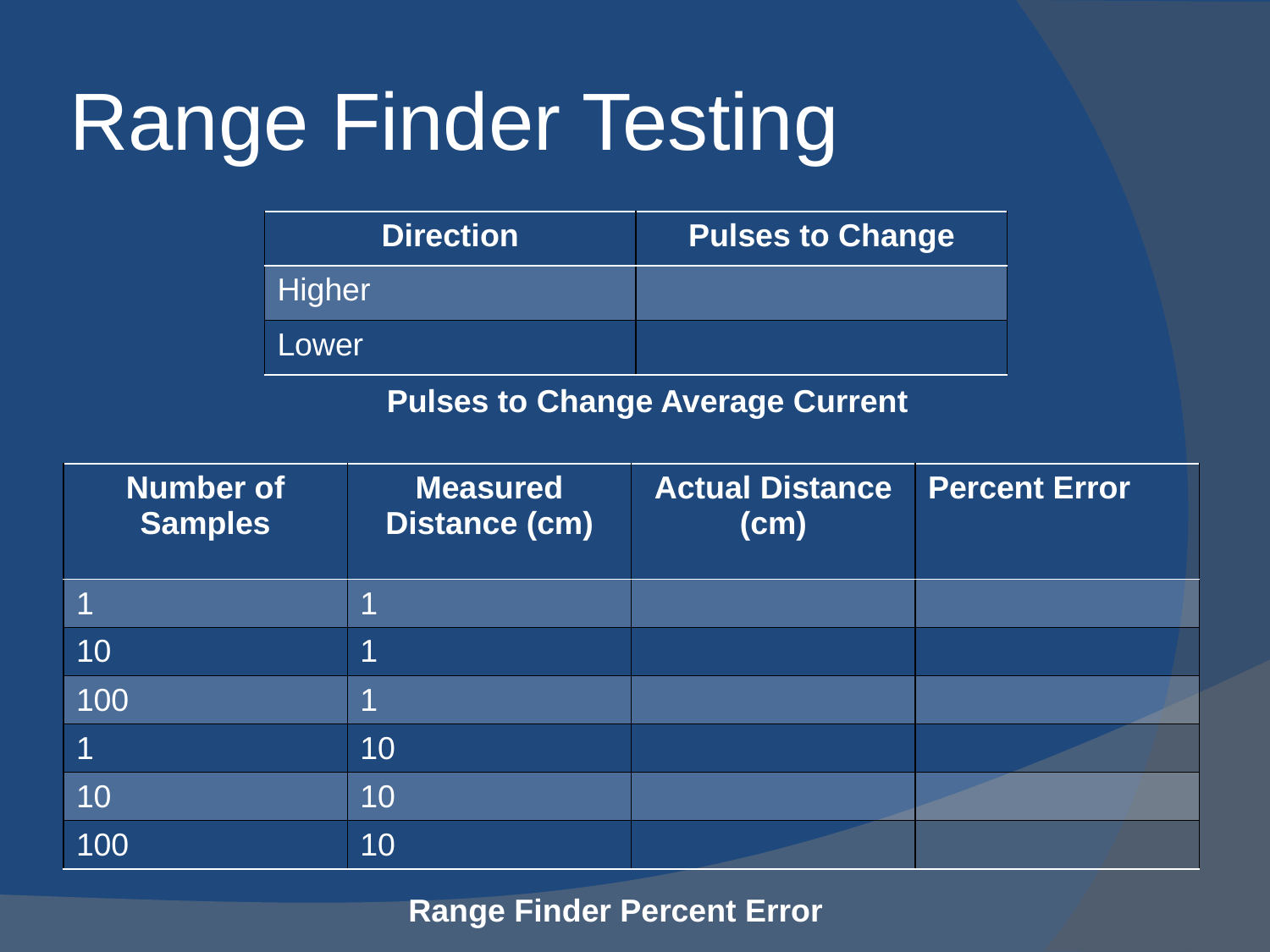

# Range Finder Testing
| Direction | Pulses to Change |
| --- | --- |
| Higher |  |
| Lower |  |
Pulses to Change Average Current
| Number of Samples | Measured Distance (cm) | Actual Distance (cm) | Percent Error |
| --- | --- | --- | --- |
| 1 | 1 |  |  |
| 10 | 1 |  |  |
| 100 | 1 |  |  |
| 1 | 10 |  |  |
| 10 | 10 |  |  |
| 100 | 10 |  |  |
Range Finder Percent Error